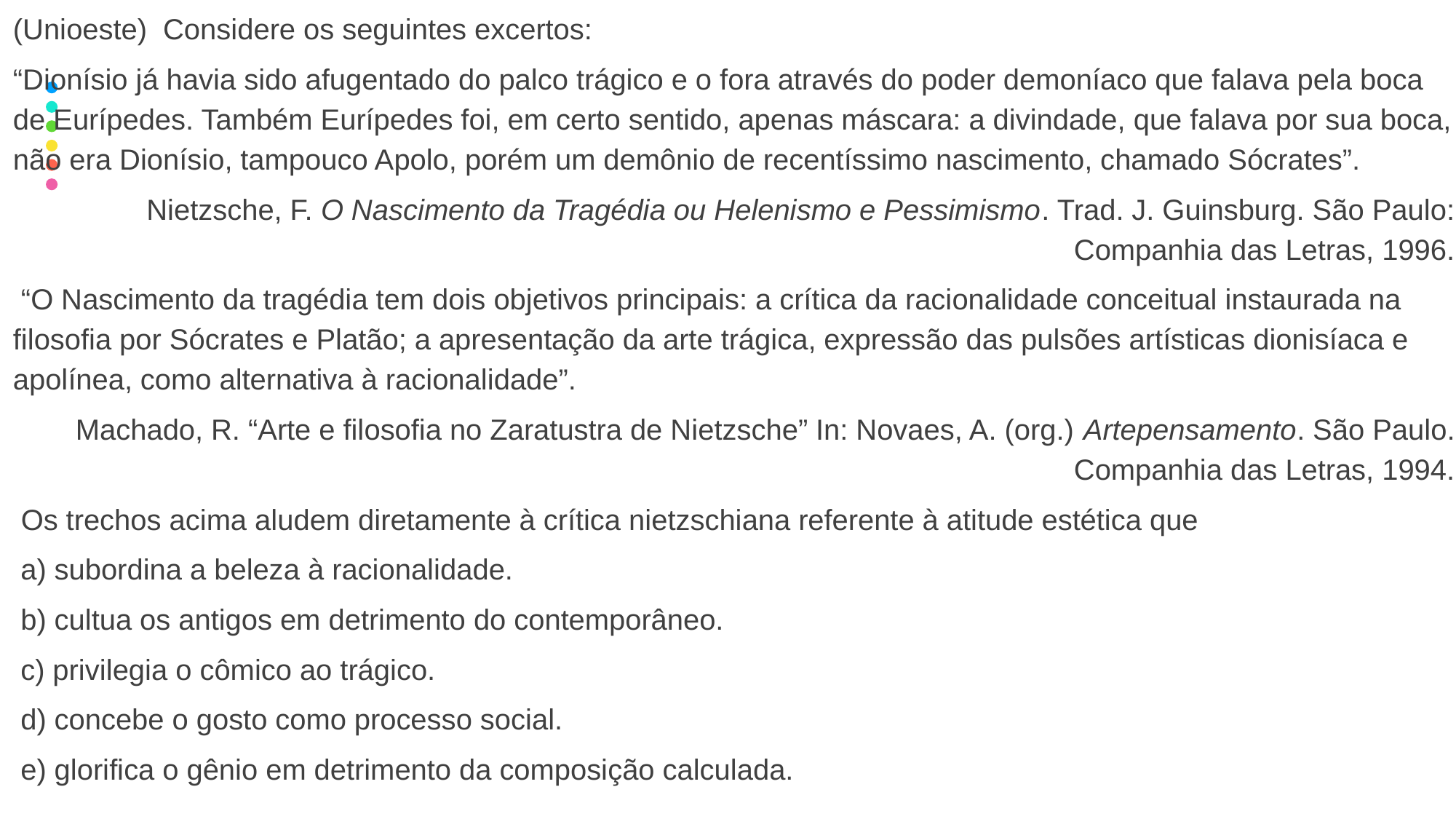

(Unioeste)  Considere os seguintes excertos:
“Dionísio já havia sido afugentado do palco trágico e o fora através do poder demoníaco que falava pela boca de Eurípedes. Também Eurípedes foi, em certo sentido, apenas máscara: a divindade, que falava por sua boca, não era Dionísio, tampouco Apolo, porém um demônio de recentíssimo nascimento, chamado Sócrates”.
Nietzsche, F. O Nascimento da Tragédia ou Helenismo e Pessimismo. Trad. J. Guinsburg. São Paulo: Companhia das Letras, 1996.
 “O Nascimento da tragédia tem dois objetivos principais: a crítica da racionalidade conceitual instaurada na filosofia por Sócrates e Platão; a apresentação da arte trágica, expressão das pulsões artísticas dionisíaca e apolínea, como alternativa à racionalidade”.
Machado, R. “Arte e filosofia no Zaratustra de Nietzsche” In: Novaes, A. (org.) Artepensamento. São Paulo. Companhia das Letras, 1994.
 Os trechos acima aludem diretamente à crítica nietzschiana referente à atitude estética que
a) subordina a beleza à racionalidade.
b) cultua os antigos em detrimento do contemporâneo.
c) privilegia o cômico ao trágico.
d) concebe o gosto como processo social.
e) glorifica o gênio em detrimento da composição calculada.